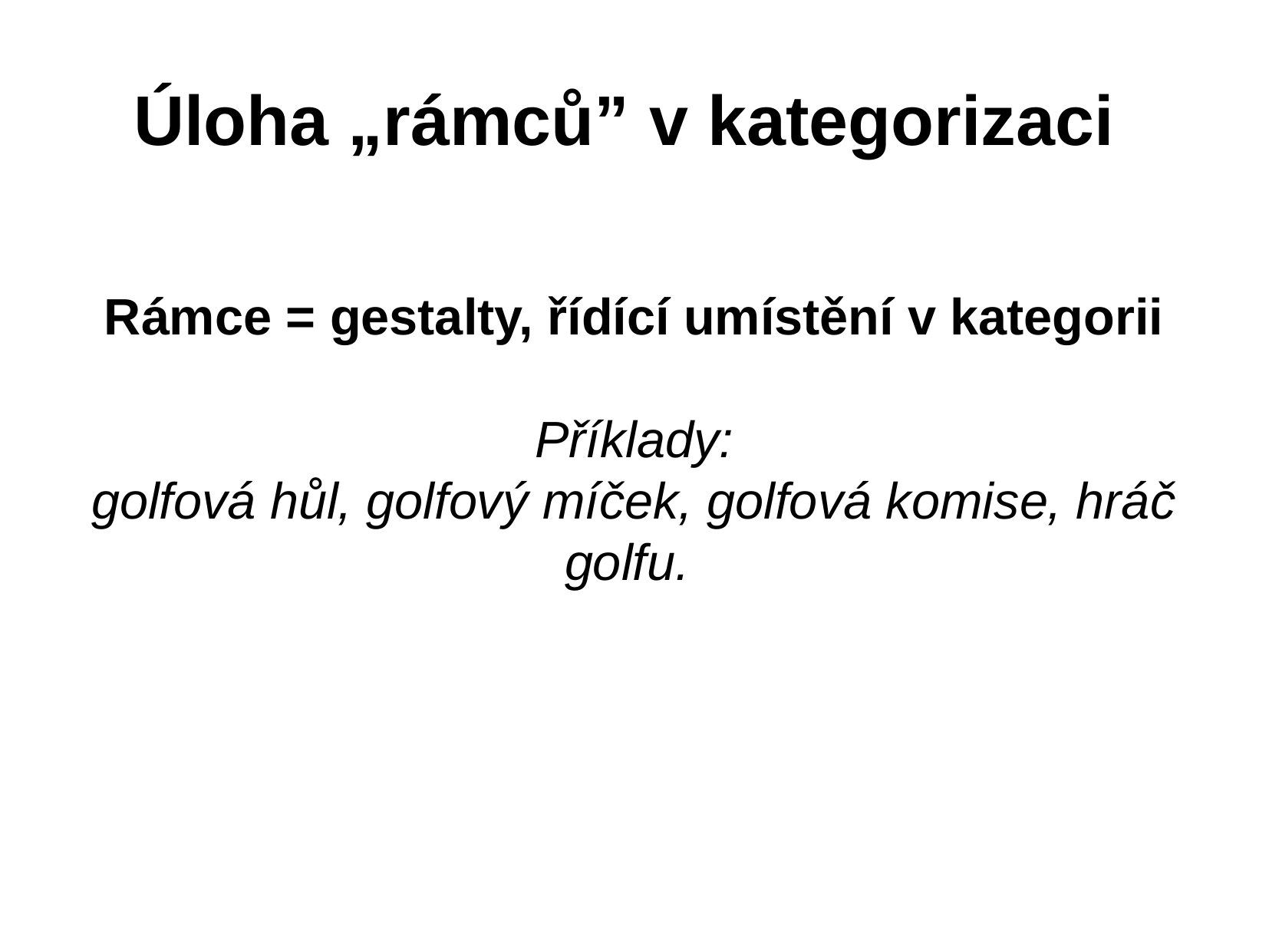

Úloha „rámců” v kategorizaci
Rámce = gestalty, řídící umístění v kategorii

Příklady:
golfová hůl, golfový míček, golfová komise, hráč golfu.